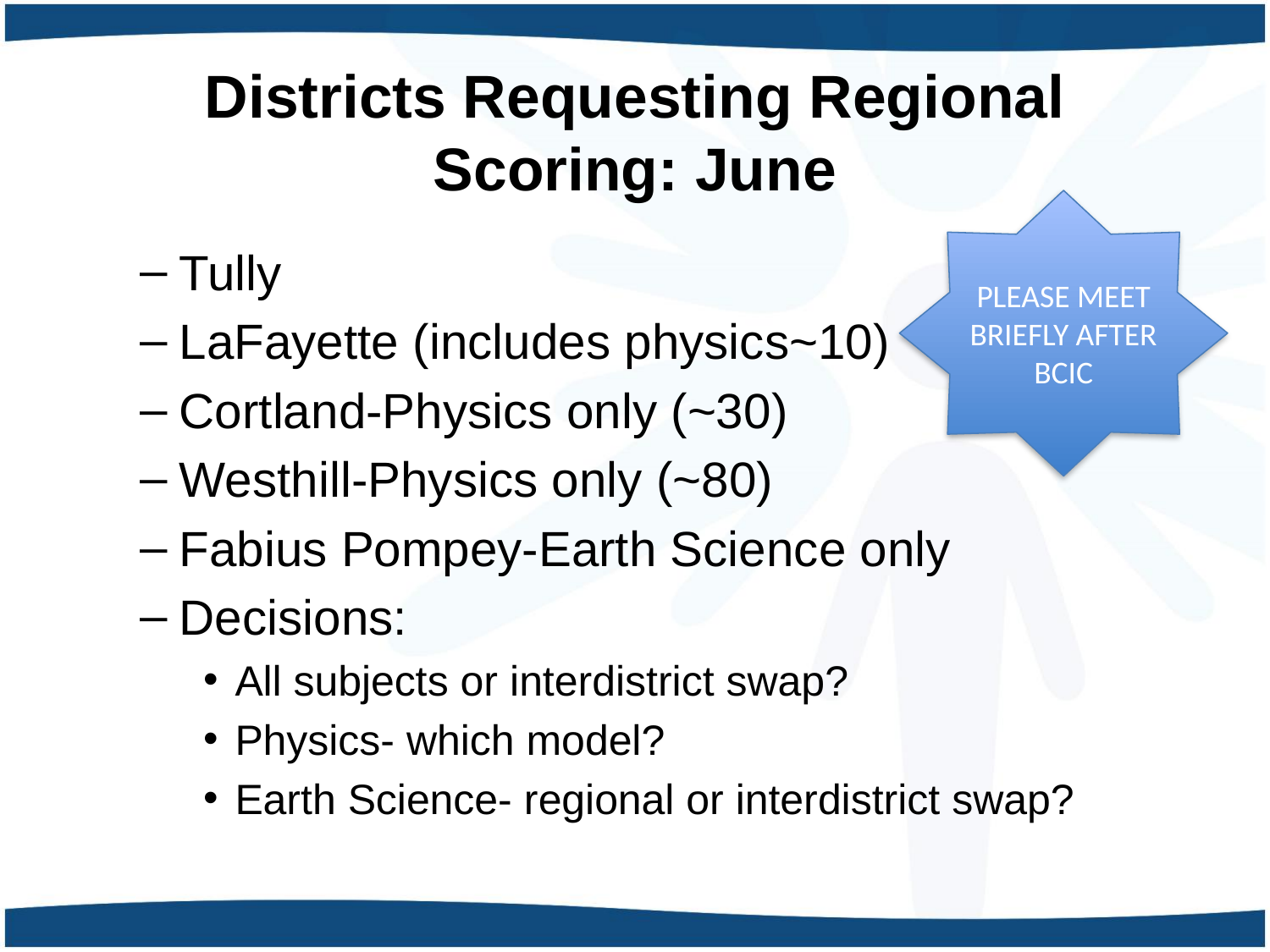

# Districts Requesting Regional Scoring: June
PLEASE MEET BRIEFLY AFTER BCIC
Tully
LaFayette (includes physics~10)
Cortland-Physics only (~30)
Westhill-Physics only (~80)
Fabius Pompey-Earth Science only
Decisions:
All subjects or interdistrict swap?
Physics- which model?
Earth Science- regional or interdistrict swap?